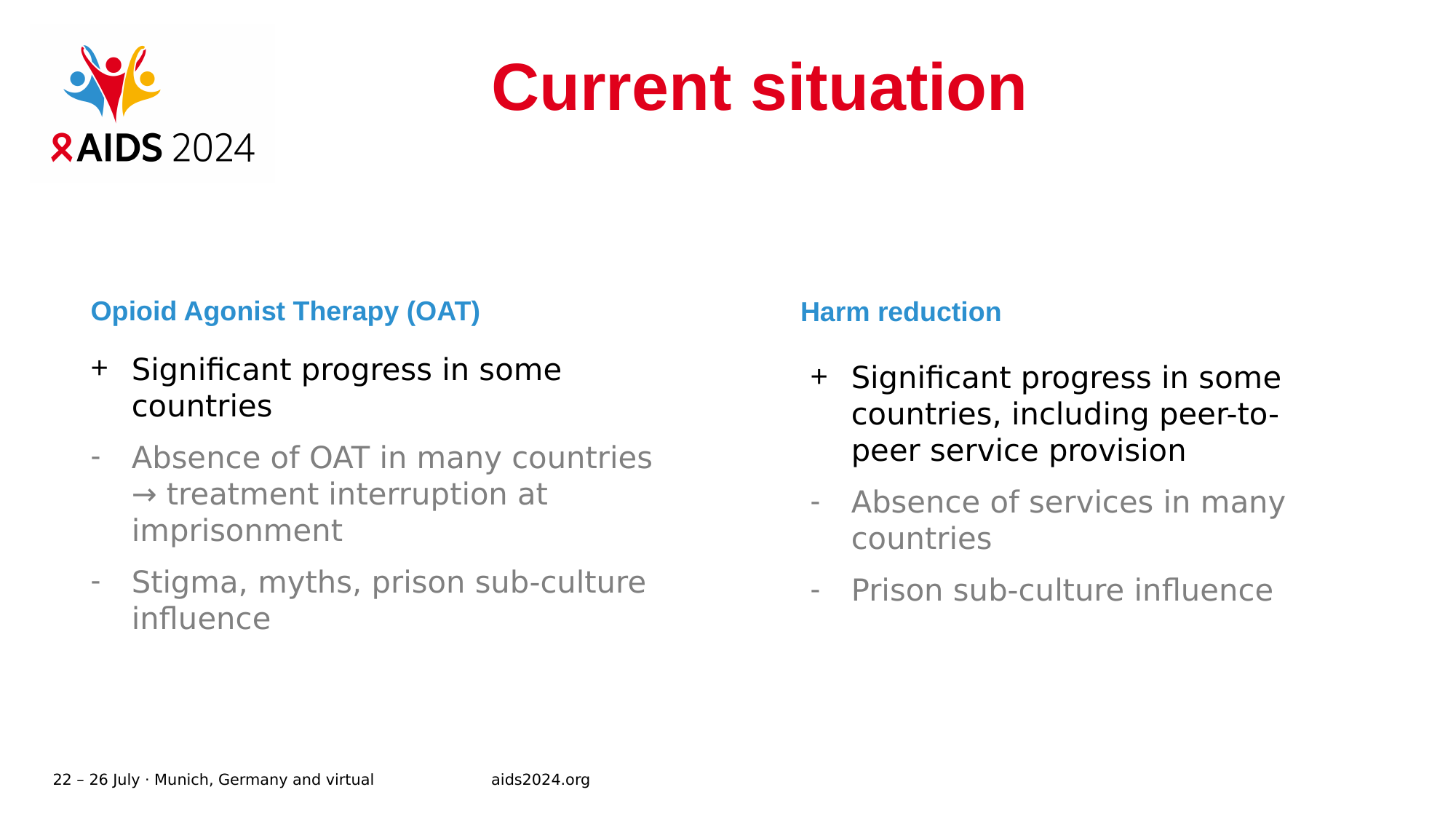

# Current situation
Opioid Agonist Therapy (OAT)
Harm reduction
Significant progress in some countries
Absence of OAT in many countries → treatment interruption at imprisonment
Stigma, myths, prison sub-culture influence
Significant progress in some countries, including peer-to-peer service provision
Absence of services in many countries
Prison sub-culture influence